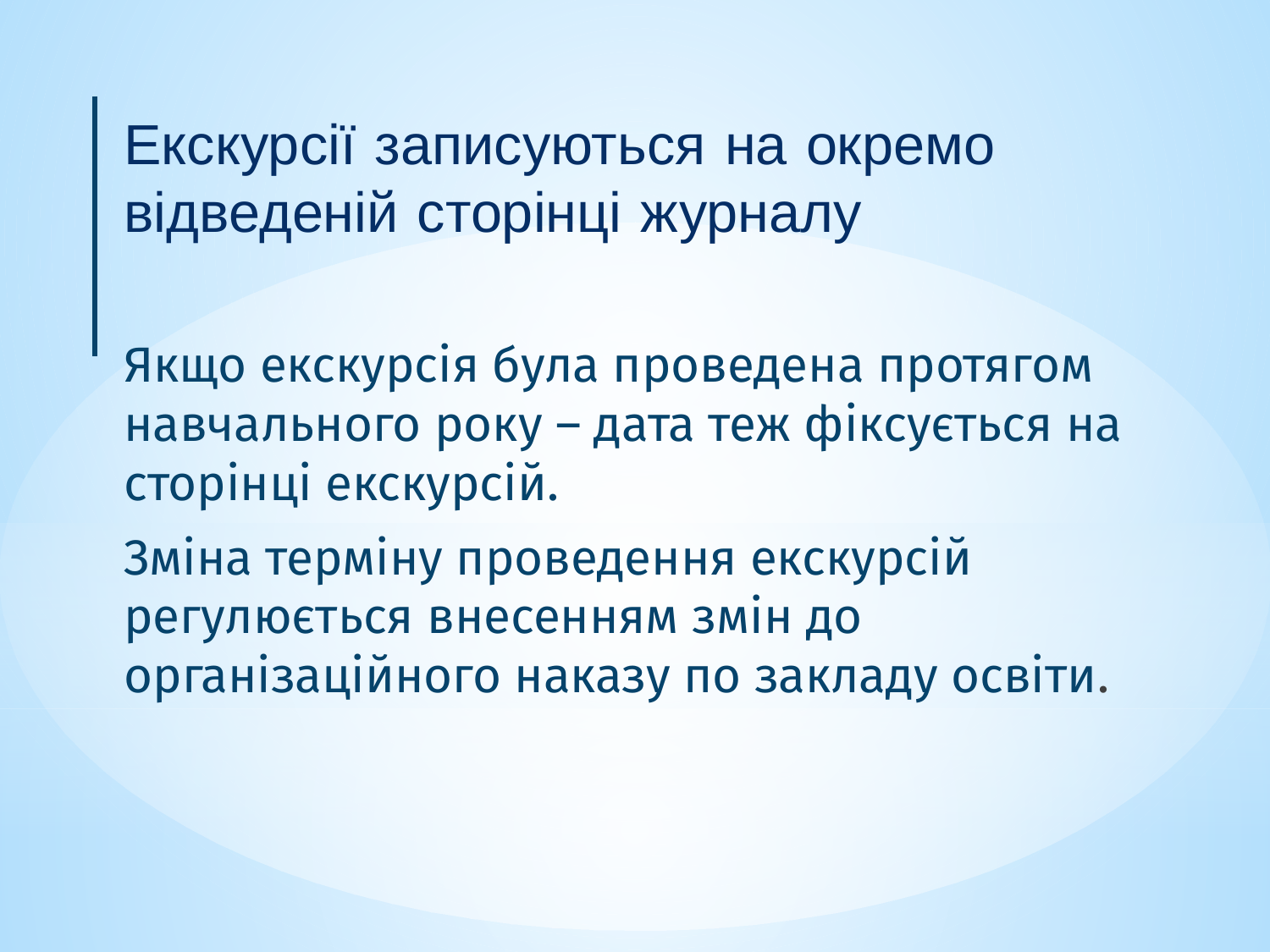

Екскурсії записуються на окремо відведеній сторінці журналу

Якщо екскурсія була проведена протягом навчального року – дата теж фіксується на сторінці екскурсій.
Зміна терміну проведення екскурсій регулюється внесенням змін до організаційного наказу по закладу освіти.